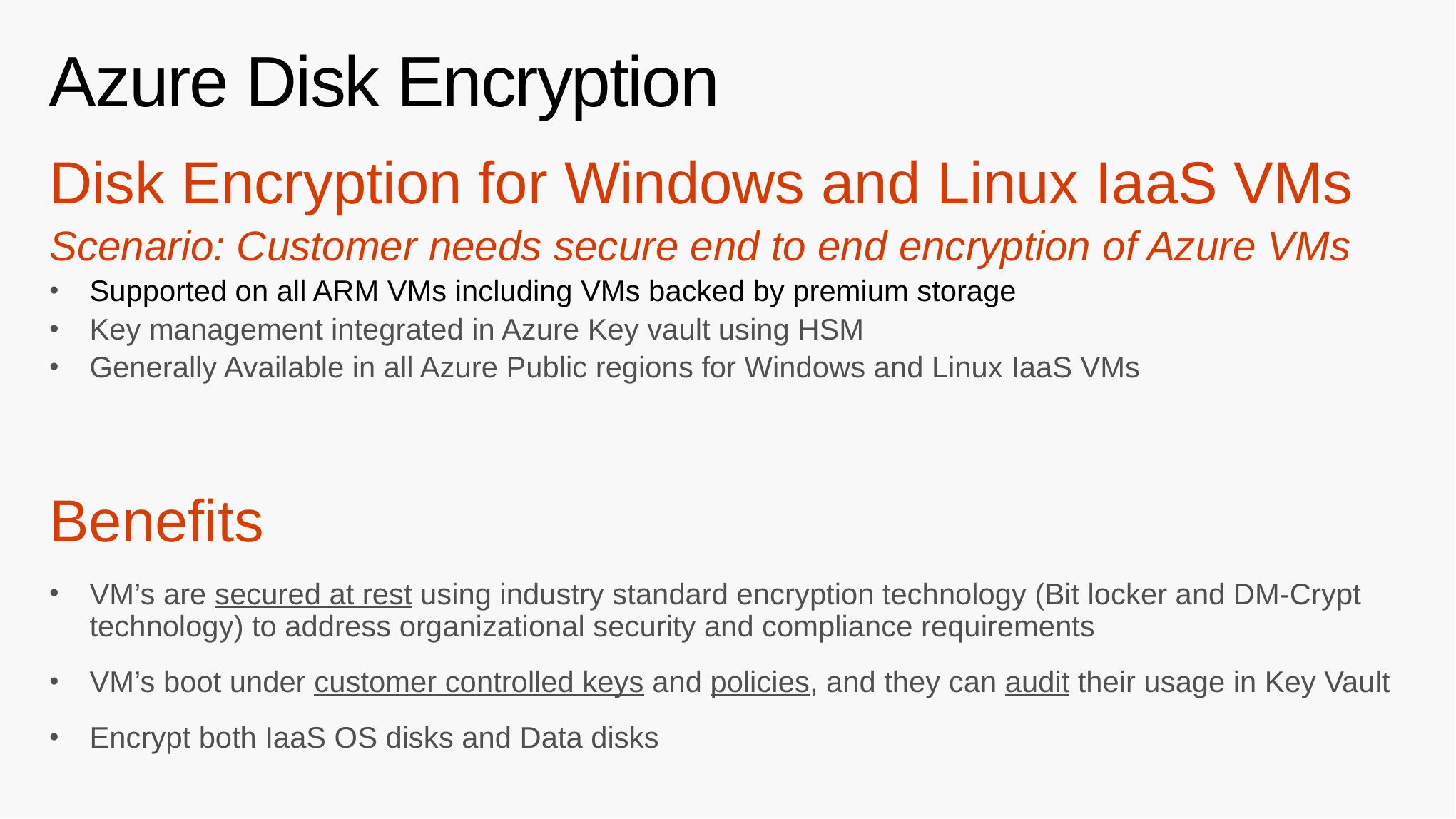

# Azure Disk Encryption
Disk Encryption for Windows and Linux IaaS VMs
Scenario: Customer needs secure end to end encryption of Azure VMs
Supported on all ARM VMs including VMs backed by premium storage
Key management integrated in Azure Key vault using HSM
Generally Available in all Azure Public regions for Windows and Linux IaaS VMs

Benefits
VM’s are secured at rest using industry standard encryption technology (Bit locker and DM-Crypt technology) to address organizational security and compliance requirements
VM’s boot under customer controlled keys and policies, and they can audit their usage in Key Vault
Encrypt both IaaS OS disks and Data disks